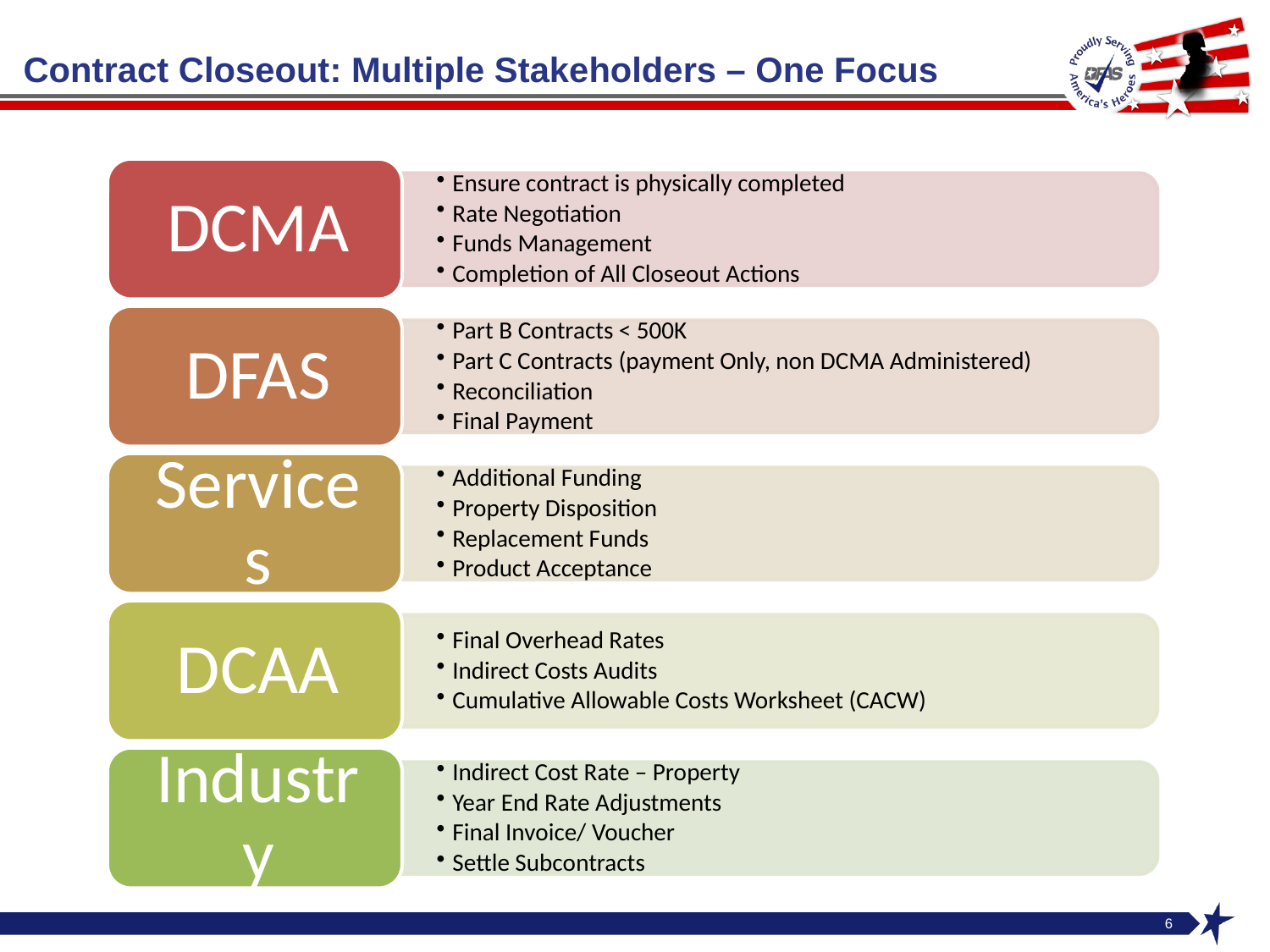

# Contract Closeout: Multiple Stakeholders – One Focus
Ensure contract is physically completed
Rate Negotiation
Funds Management
Completion of All Closeout Actions
DCMA
Part B Contracts < 500K
Part C Contracts (payment Only, non DCMA Administered)
Reconciliation
Final Payment
DFAS
Additional Funding
Property Disposition
Replacement Funds
Product Acceptance
Services
Final Overhead Rates
Indirect Costs Audits
Cumulative Allowable Costs Worksheet (CACW)
DCAA
Indirect Cost Rate – Property
Year End Rate Adjustments
Final Invoice/ Voucher
Settle Subcontracts
Industry

6